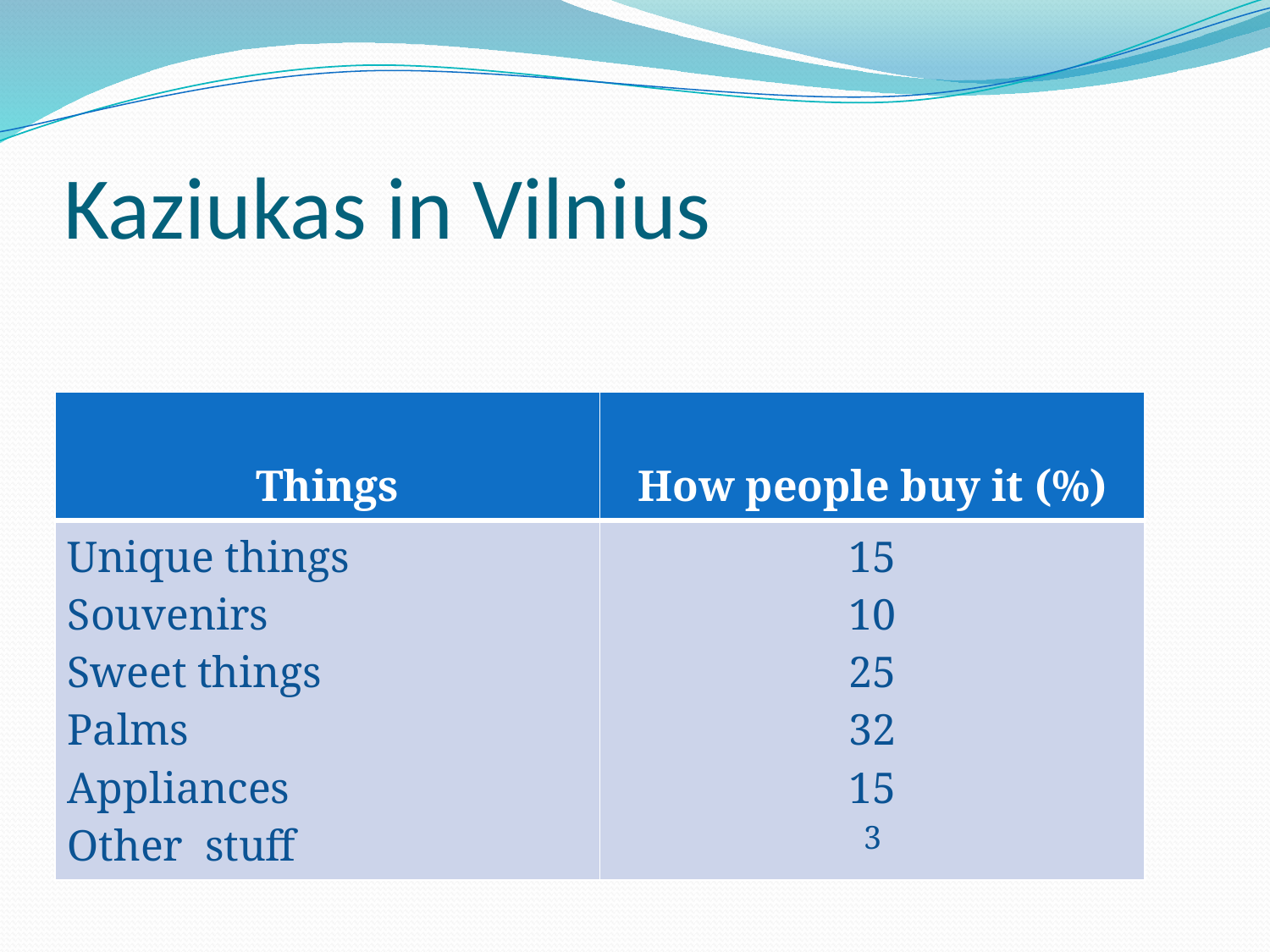

# Kaziukas in Vilnius
| Things | How people buy it (%) |
| --- | --- |
| Unique things Souvenirs Sweet things Palms Appliances Other stuff | 15 10 25 32 15 3 |